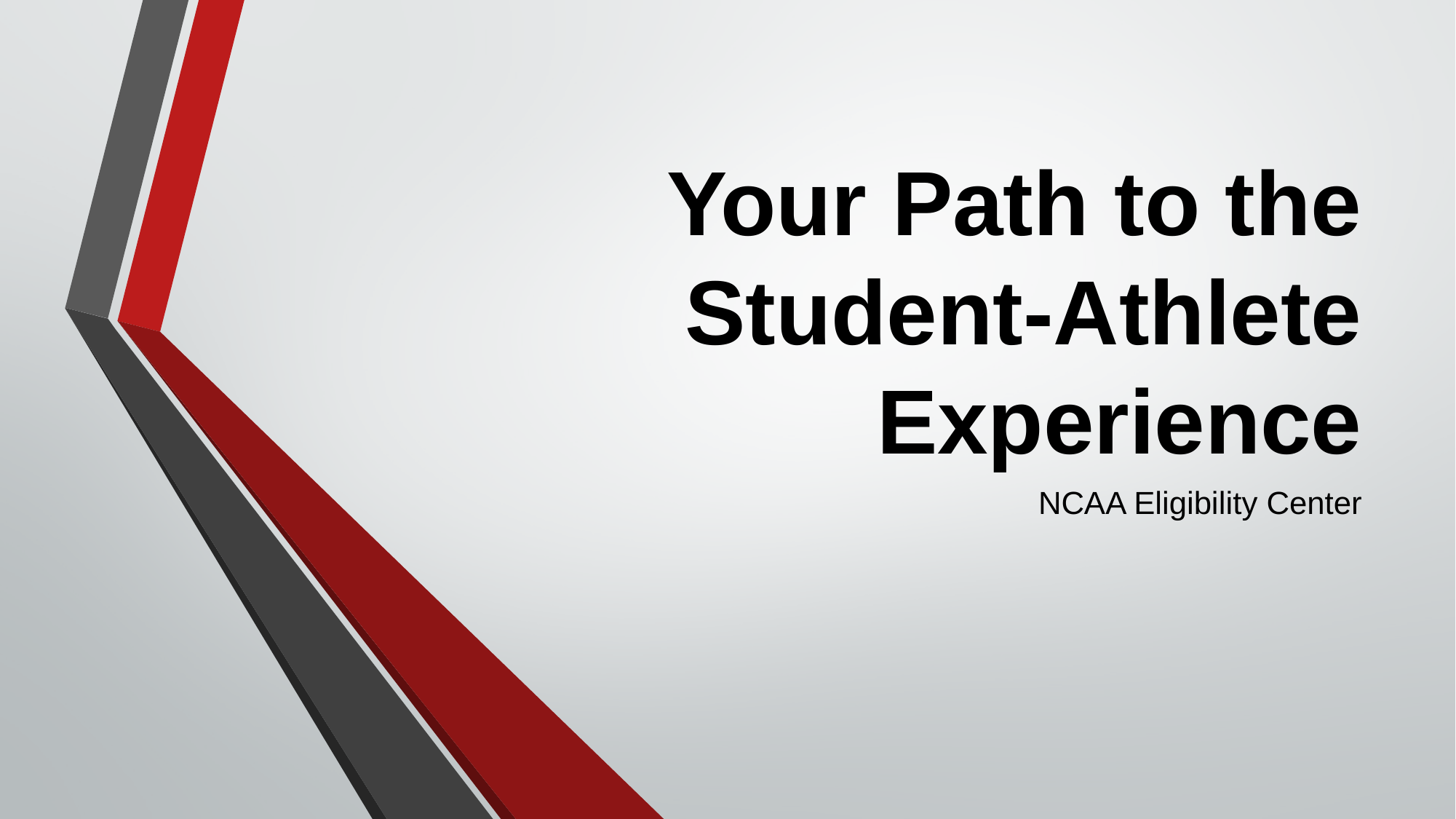

# Your Path to the Student-Athlete Experience
NCAA Eligibility Center